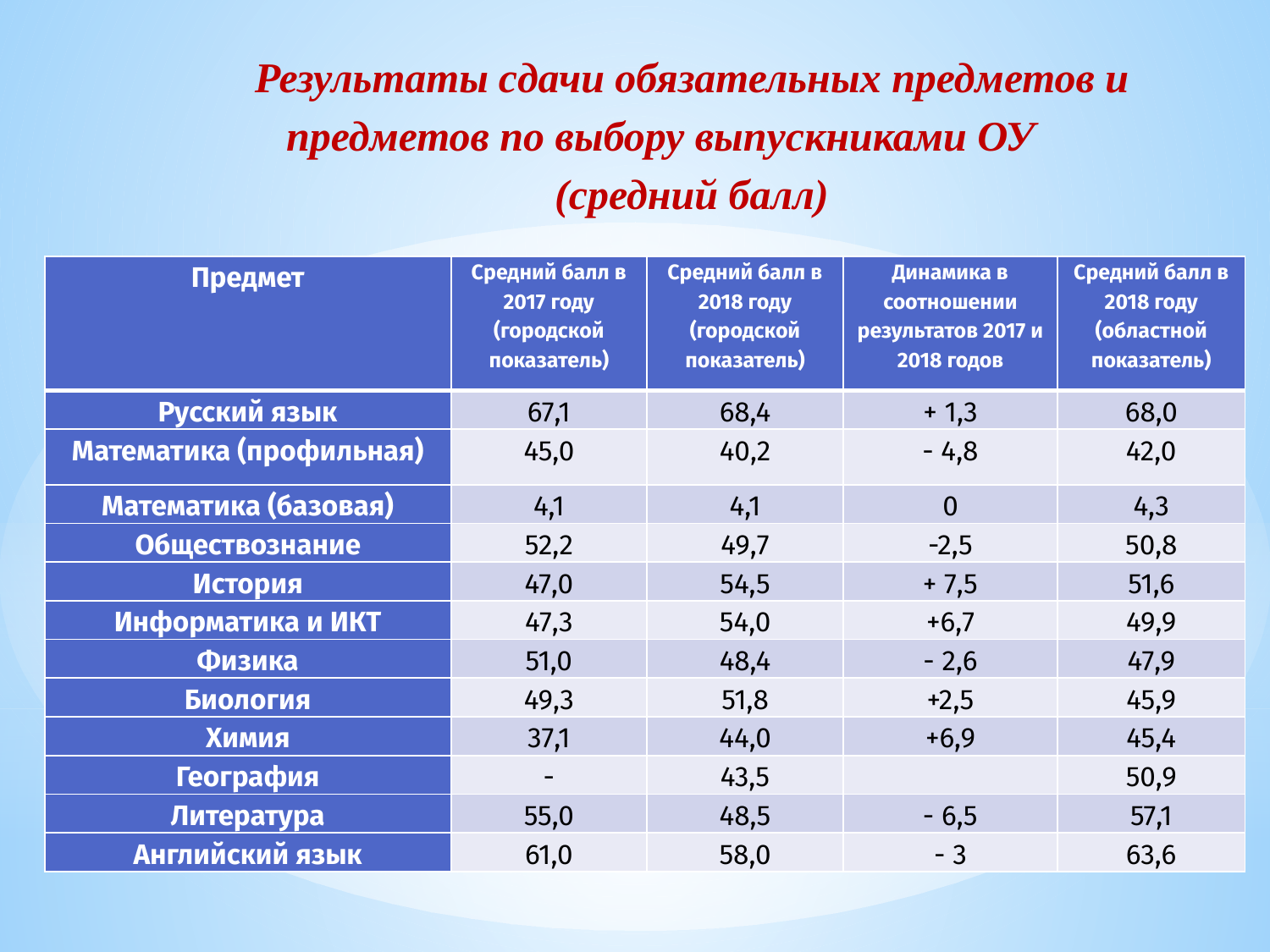

Результаты сдачи обязательных предметов и предметов по выбору выпускниками ОУ
(средний балл)
| Предмет | Средний балл в 2017 году (городской показатель) | Средний балл в 2018 году (городской показатель) | Динамика в соотношении результатов 2017 и 2018 годов | Средний балл в 2018 году (областной показатель) |
| --- | --- | --- | --- | --- |
| Русский язык | 67,1 | 68,4 | + 1,3 | 68,0 |
| Математика (профильная) | 45,0 | 40,2 | - 4,8 | 42,0 |
| Математика (базовая) | 4,1 | 4,1 | 0 | 4,3 |
| Обществознание | 52,2 | 49,7 | -2,5 | 50,8 |
| История | 47,0 | 54,5 | + 7,5 | 51,6 |
| Информатика и ИКТ | 47,3 | 54,0 | +6,7 | 49,9 |
| Физика | 51,0 | 48,4 | - 2,6 | 47,9 |
| Биология | 49,3 | 51,8 | +2,5 | 45,9 |
| Химия | 37,1 | 44,0 | +6,9 | 45,4 |
| География | - | 43,5 |  | 50,9 |
| Литература | 55,0 | 48,5 | - 6,5 | 57,1 |
| Английский язык | 61,0 | 58,0 | - 3 | 63,6 |
#